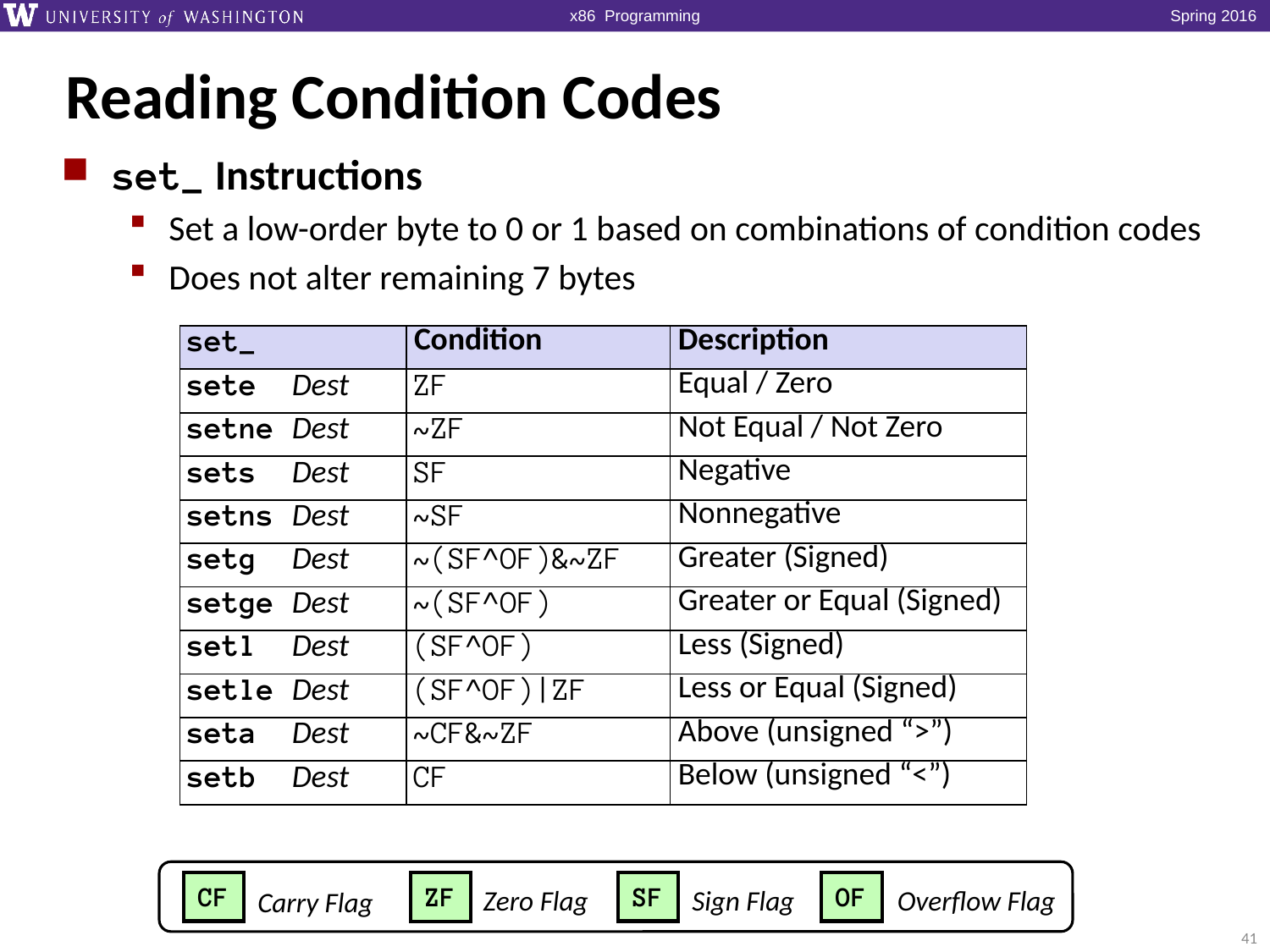

# Reading Condition Codes
set_ Instructions
Set a low-order byte to 0 or 1 based on combinations of condition codes
Does not alter remaining 7 bytes

| set\_ | Condition | Description |
| --- | --- | --- |
| sete Dest | ZF | Equal / Zero |
| setne Dest | ~ZF | Not Equal / Not Zero |
| sets Dest | SF | Negative |
| setns Dest | ~SF | Nonnegative |
| setg Dest | ~(SF^OF)&~ZF | Greater (Signed) |
| setge Dest | ~(SF^OF) | Greater or Equal (Signed) |
| setl Dest | (SF^OF) | Less (Signed) |
| setle Dest | (SF^OF)|ZF | Less or Equal (Signed) |
| seta Dest | ~CF&~ZF | Above (unsigned “>”) |
| setb Dest | CF | Below (unsigned “<”) |

CF
SF
OF
ZF
Zero Flag
Sign Flag
Overflow Flag
Carry Flag
41